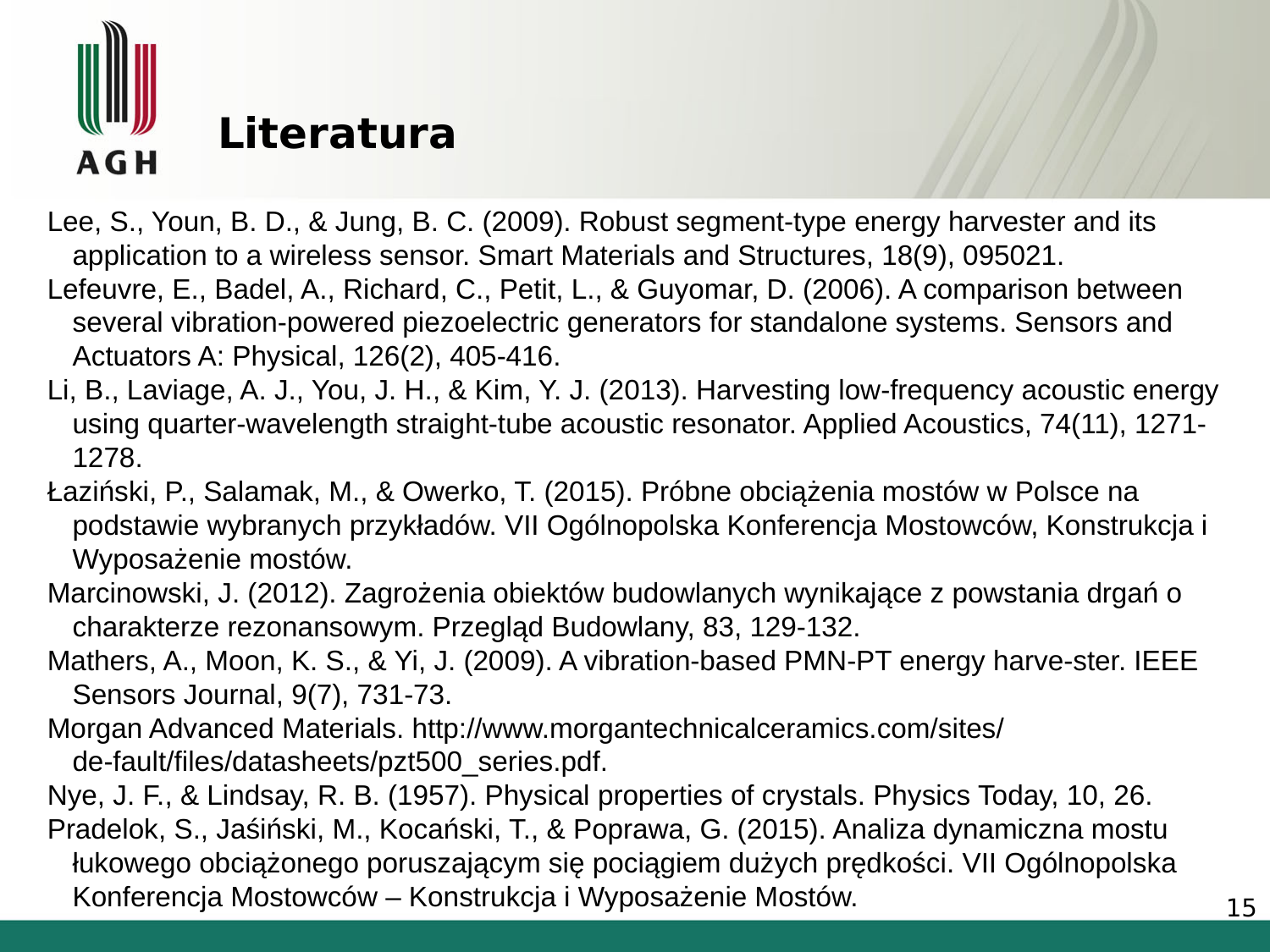

# Literatura
Lee, S., Youn, B. D., & Jung, B. C. (2009). Robust segment-type energy harvester and its application to a wireless sensor. Smart Materials and Structures, 18(9), 095021.
Lefeuvre, E., Badel, A., Richard, C., Petit, L., & Guyomar, D. (2006). A comparison between several vibration-powered piezoelectric generators for standalone systems. Sensors and Actuators A: Physical, 126(2), 405-416.
Li, B., Laviage, A. J., You, J. H., & Kim, Y. J. (2013). Harvesting low-frequency acoustic energy using quarter-wavelength straight-tube acoustic resonator. Applied Acoustics, 74(11), 1271-1278.
Łaziński, P., Salamak, M., & Owerko, T. (2015). Próbne obciążenia mostów w Polsce na podstawie wybranych przykładów. VII Ogólnopolska Konferencja Mostowców, Konstrukcja i Wyposażenie mostów.
Marcinowski, J. (2012). Zagrożenia obiektów budowlanych wynikające z powstania drgań o charakterze rezonansowym. Przegląd Budowlany, 83, 129-132.
Mathers, A., Moon, K. S., & Yi, J. (2009). A vibration-based PMN-PT energy harve-ster. IEEE Sensors Journal, 9(7), 731-73.
Morgan Advanced Materials. http://www.morgantechnicalceramics.com/sites/ de-fault/files/datasheets/pzt500_series.pdf.
Nye, J. F., & Lindsay, R. B. (1957). Physical properties of crystals. Physics Today, 10, 26.
Pradelok, S., Jaśiński, M., Kocański, T., & Poprawa, G. (2015). Analiza dynamiczna mostu łukowego obciążonego poruszającym się pociągiem dużych prędkości. VII Ogólnopolska Konferencja Mostowców – Konstrukcja i Wyposażenie Mostów.

15